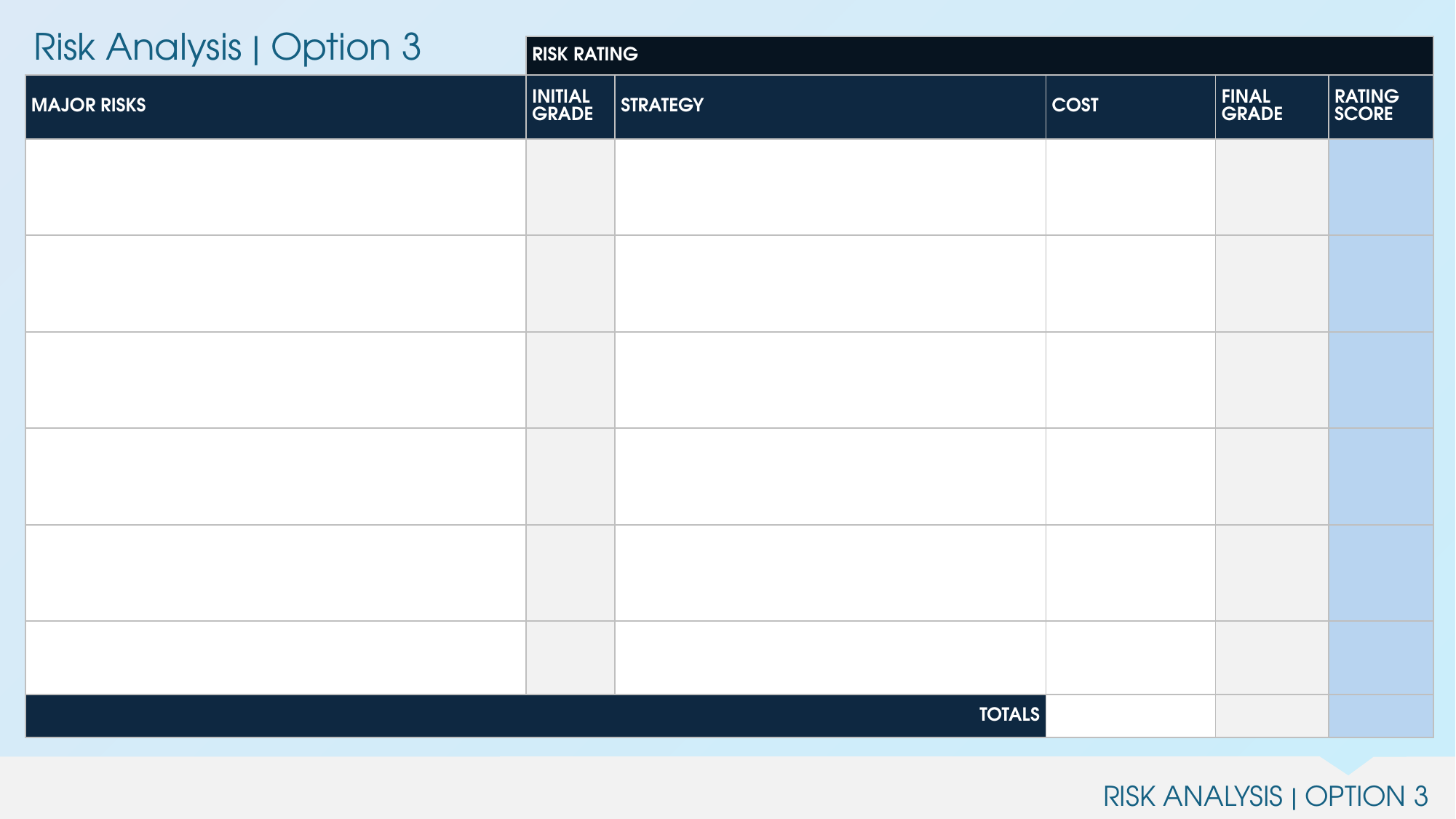

Risk Analysis | Option 3
|  | RISK RATING |  |  |  |  |
| --- | --- | --- | --- | --- | --- |
| MAJOR RISKS | INITIAL GRADE | STRATEGY | COST | FINAL GRADE | RATING SCORE |
|  |  |  |  |  |  |
|  |  |  |  |  |  |
|  |  |  |  |  |  |
|  |  |  |  |  |  |
|  |  |  |  |  |  |
|  |  |  |  |  |  |
| TOTALS |  |  |  |  |  |

RISK ANALYSIS | OPTION 3